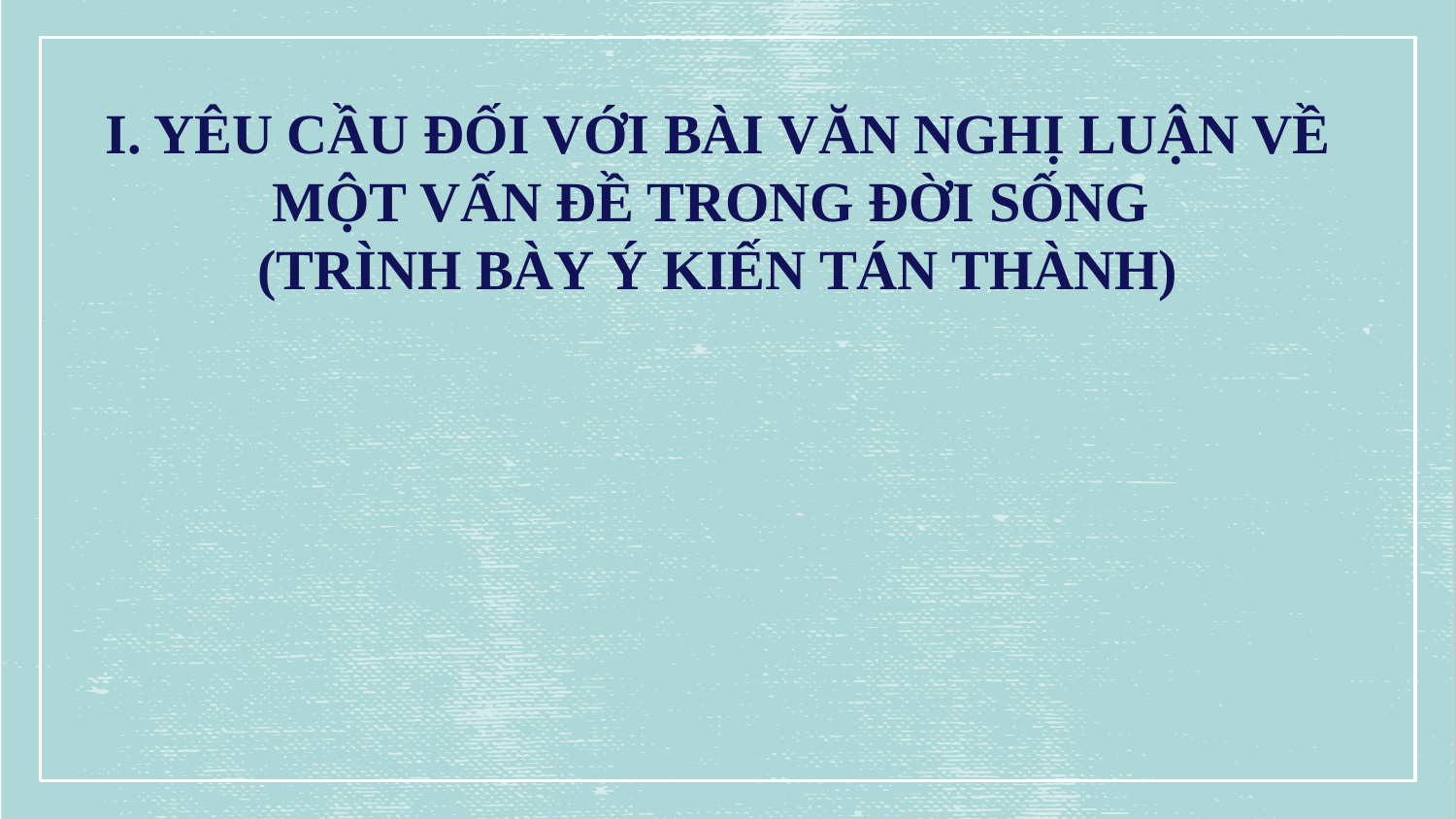

# I. YÊU CẦU ĐỐI VỚI BÀI VĂN NGHỊ LUẬN VỀ MỘT VẤN ĐỀ TRONG ĐỜI SỐNG (TRÌNH BÀY Ý KIẾN TÁN THÀNH)